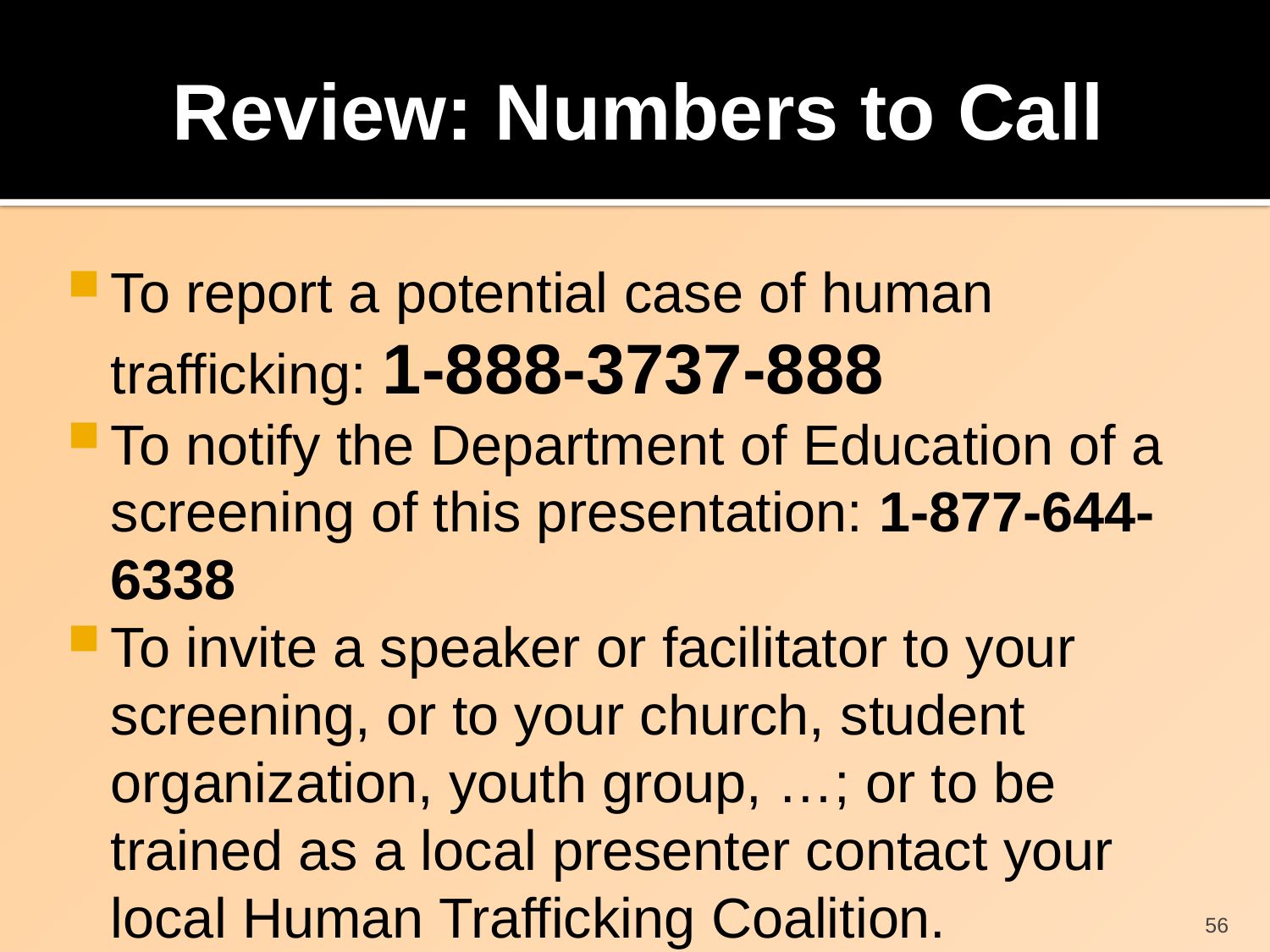

# Review: Numbers to Call
To report a potential case of human trafficking: 1-888-3737-888
To notify the Department of Education of a screening of this presentation: 1-877-644-6338
To invite a speaker or facilitator to your screening, or to your church, student organization, youth group, …; or to be trained as a local presenter contact your local Human Trafficking Coalition.
56